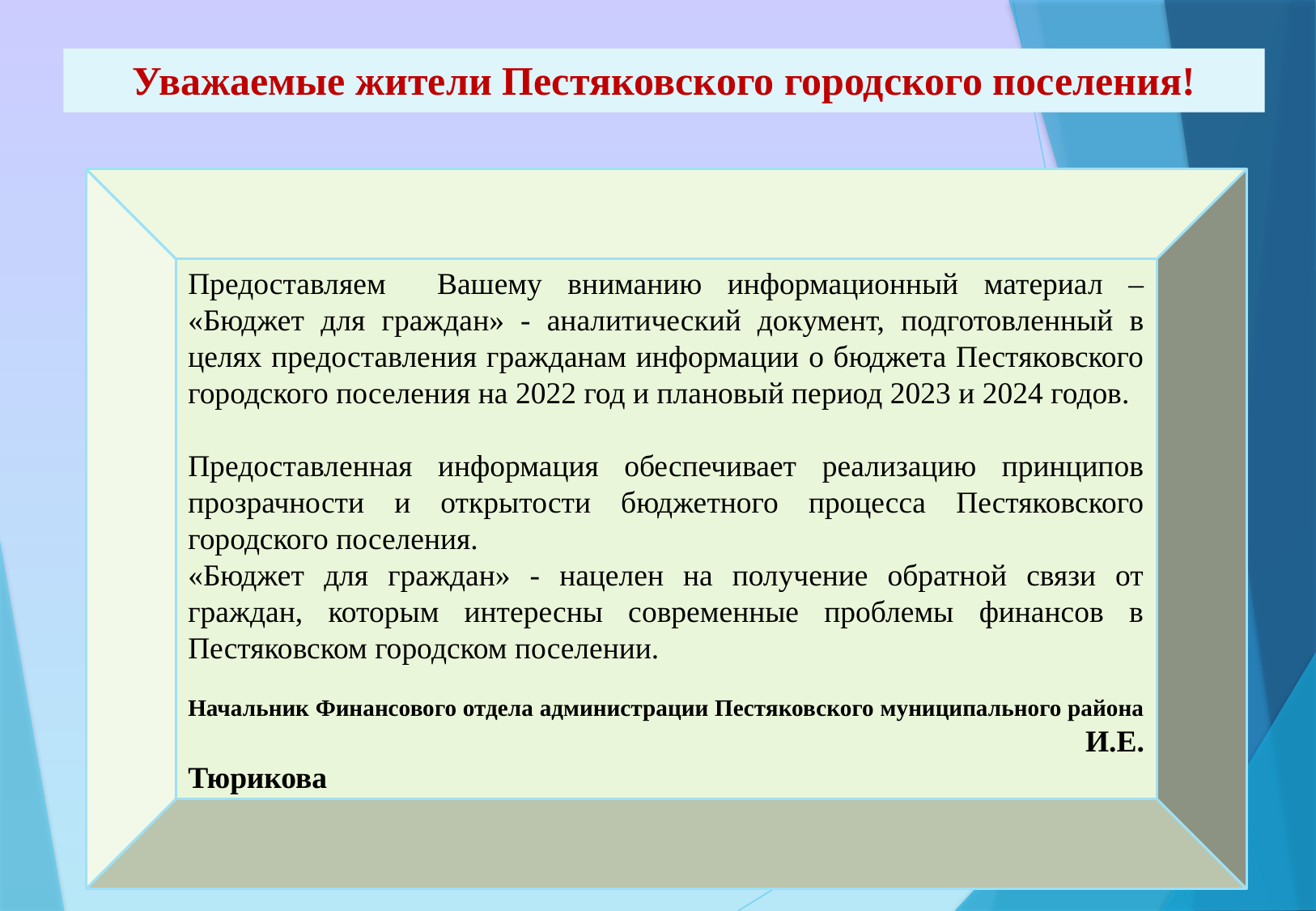

# Уважаемые жители Пестяковского городского поселения!
Предоставляем  Вашему вниманию информационный материал – «Бюджет для граждан» - аналитический документ, подготовленный в целях предоставления гражданам информации о бюджета Пестяковского городского поселения на 2022 год и плановый период 2023 и 2024 годов.

Предоставленная информация обеспечивает реализацию принципов прозрачности и открытости бюджетного процесса Пестяковского городского поселения.
«Бюджет для граждан» - нацелен на получение обратной связи от граждан, которым интересны современные проблемы финансов в Пестяковском городском поселении.

Начальник Финансового отдела администрации Пестяковского муниципального района
                                                                                                  И.Е. Тюрикова
2